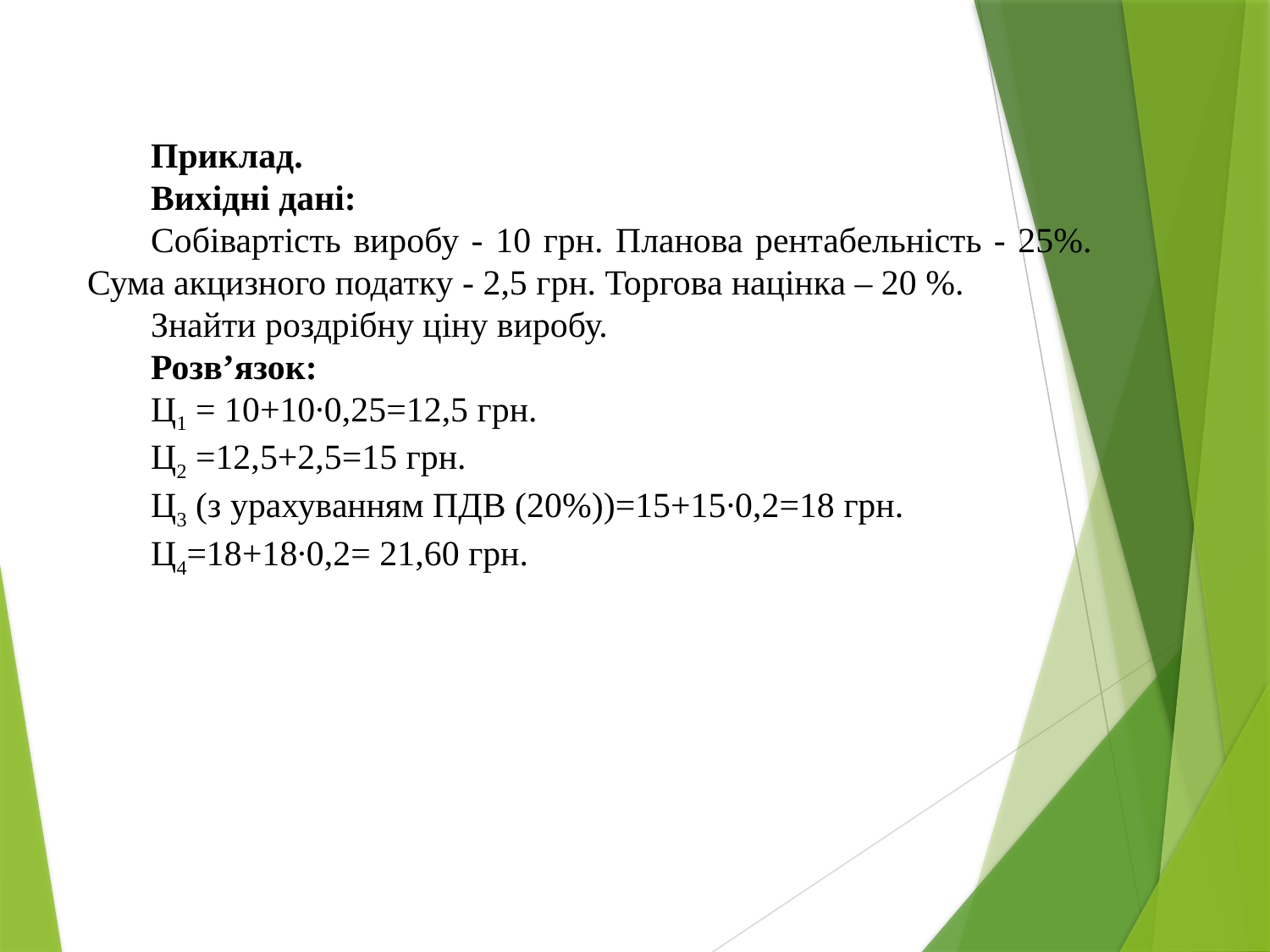

Приклад.
Вихідні дані:
Собівартість виробу - 10 грн. Планова рентабельність - 25%. Сума акцизного податку - 2,5 грн. Торгова націнка – 20 %.
Знайти роздрібну ціну виробу.
Розв’язок:
Ц1 = 10+10∙0,25=12,5 грн.
Ц2 =12,5+2,5=15 грн.
Ц3 (з урахуванням ПДВ (20%))=15+15∙0,2=18 грн.
Ц4=18+18∙0,2= 21,60 грн.